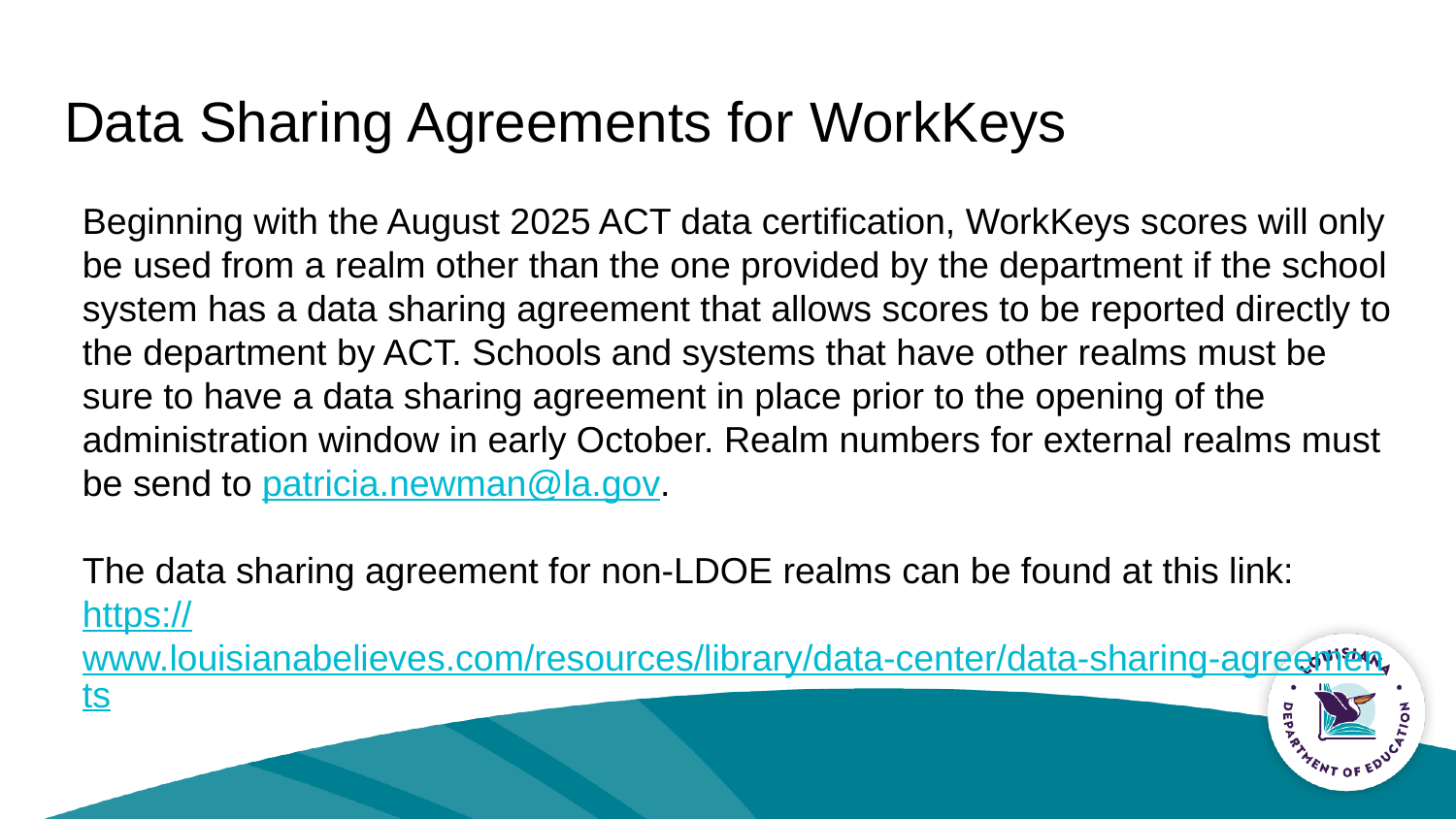

# Data Sharing Agreements for WorkKeys
Beginning with the August 2025 ACT data certification, WorkKeys scores will only be used from a realm other than the one provided by the department if the school system has a data sharing agreement that allows scores to be reported directly to the department by ACT. Schools and systems that have other realms must be sure to have a data sharing agreement in place prior to the opening of the administration window in early October. Realm numbers for external realms must be send to patricia.newman@la.gov.

The data sharing agreement for non-LDOE realms can be found at this link: https://www.louisianabelieves.com/resources/library/data-center/data-sharing-agreements